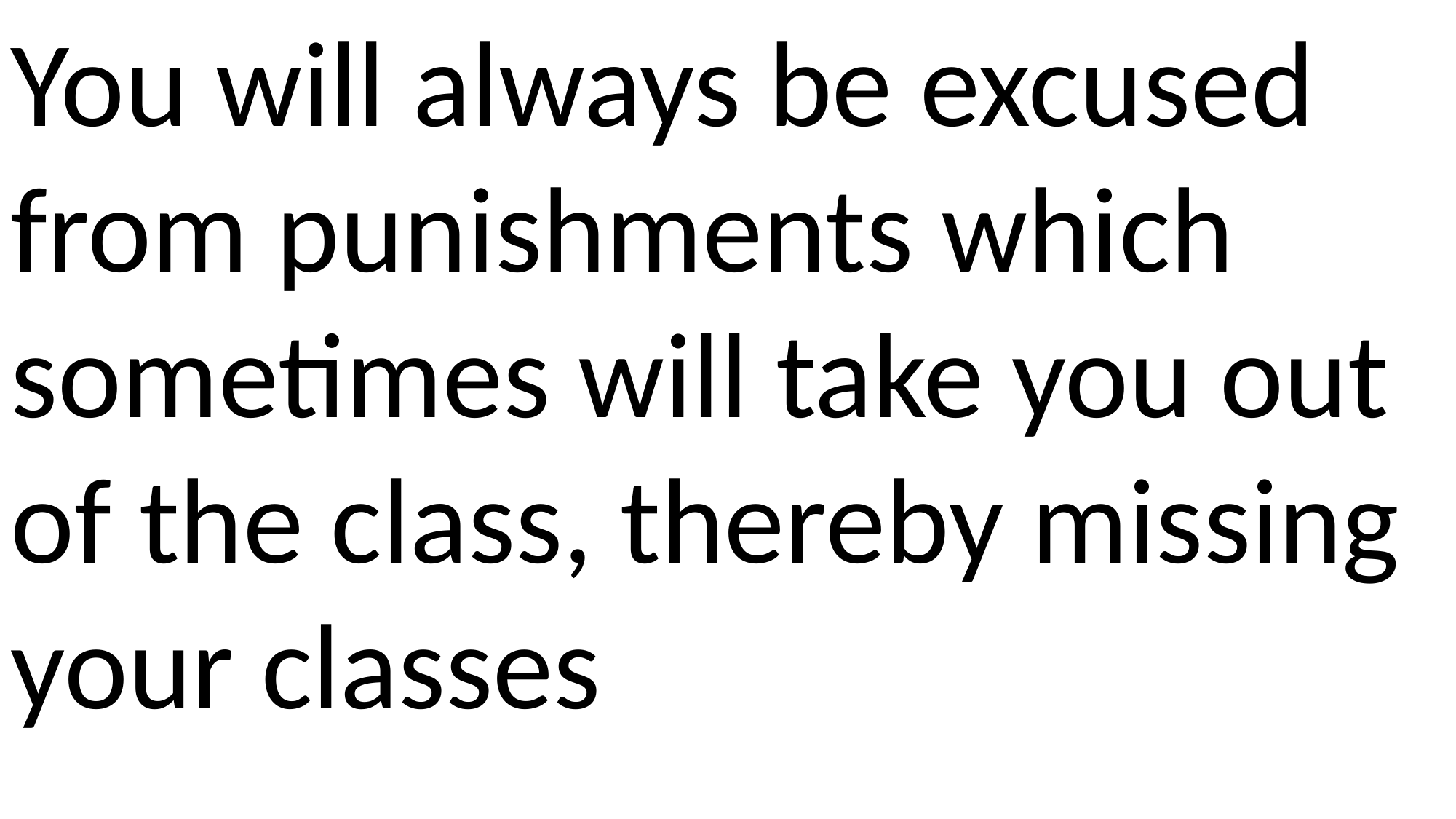

You will always be excused from punishments which sometimes will take you out of the class, thereby missing your classes